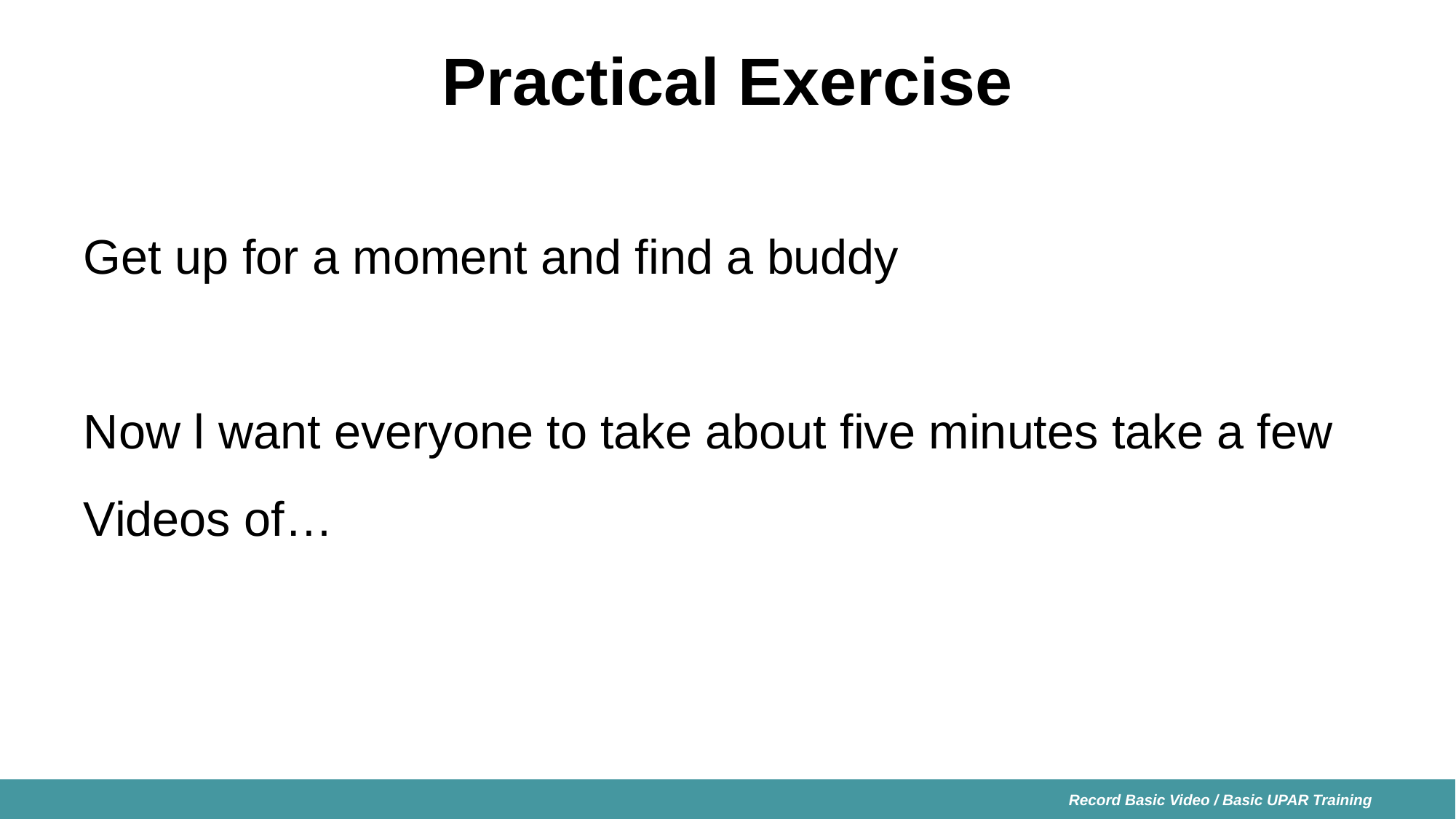

# Practical Exercise
Get up for a moment and find a buddy

Now l want everyone to take about five minutes take a few Videos of…

Record Basic Video / Basic UPAR Training